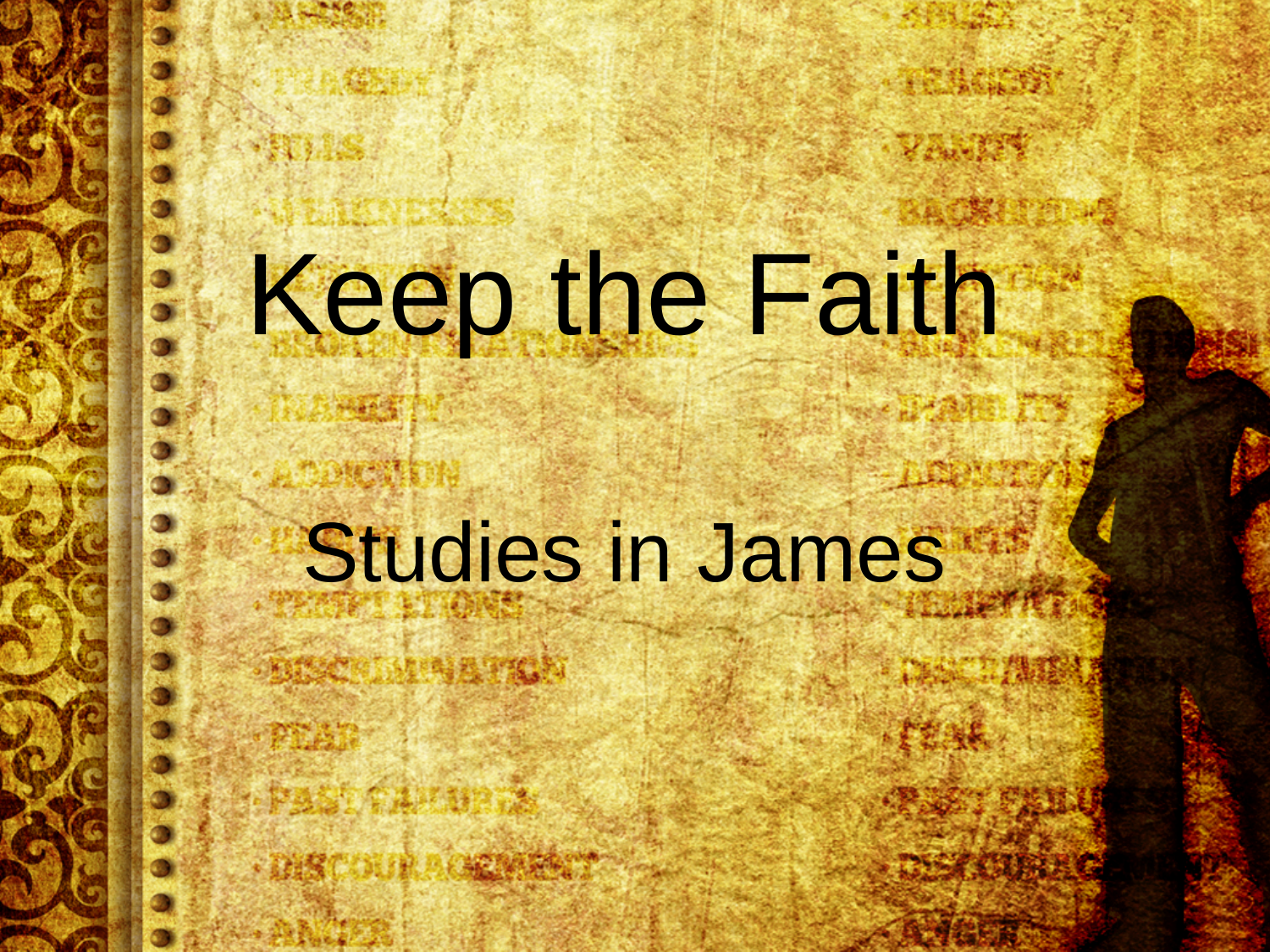

# Keep the Faith Studies in James